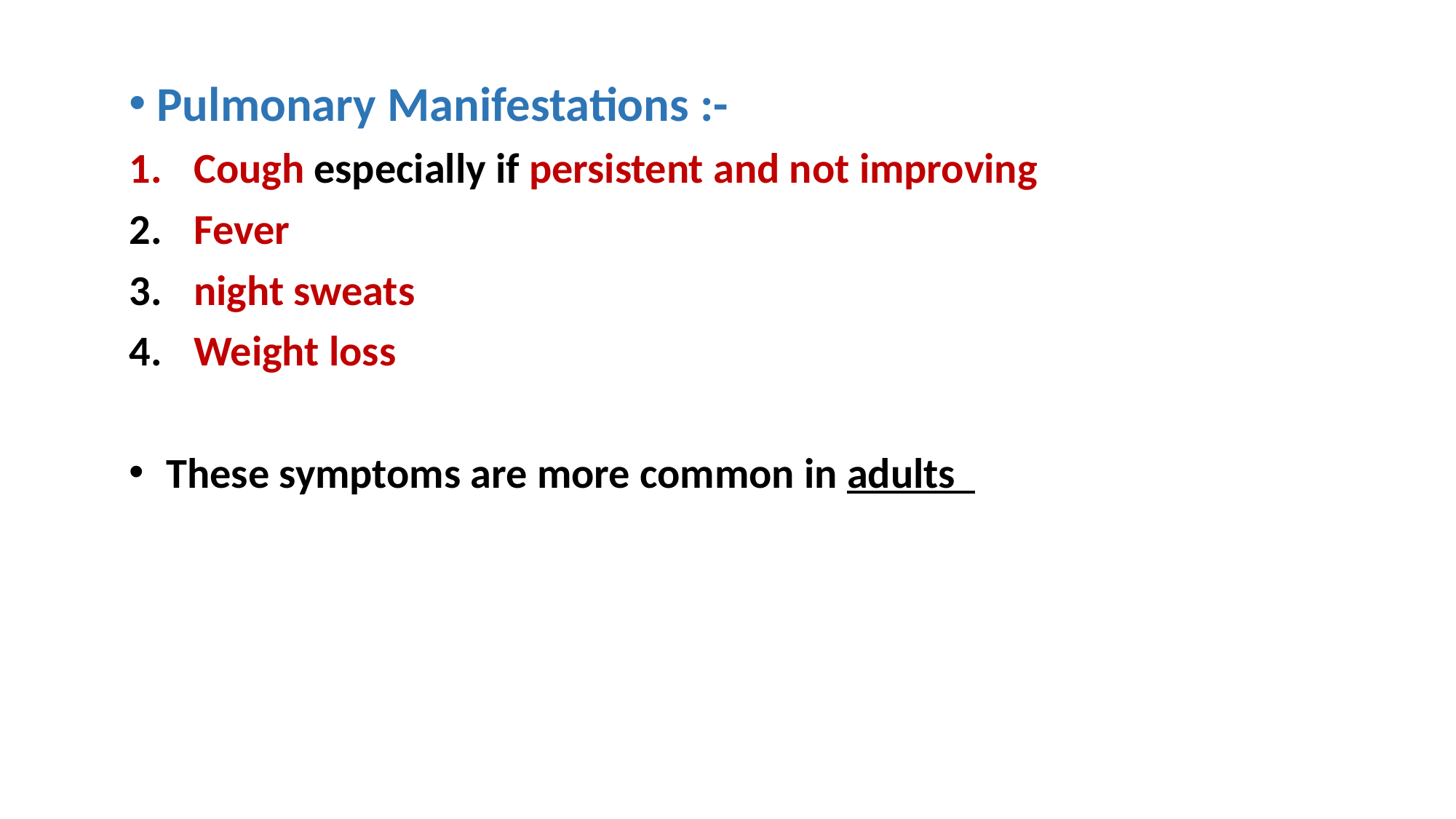

Pulmonary Manifestations :-
 Cough especially if persistent and not improving
 Fever
 night sweats
 Weight loss

 These symptoms are more common in adults